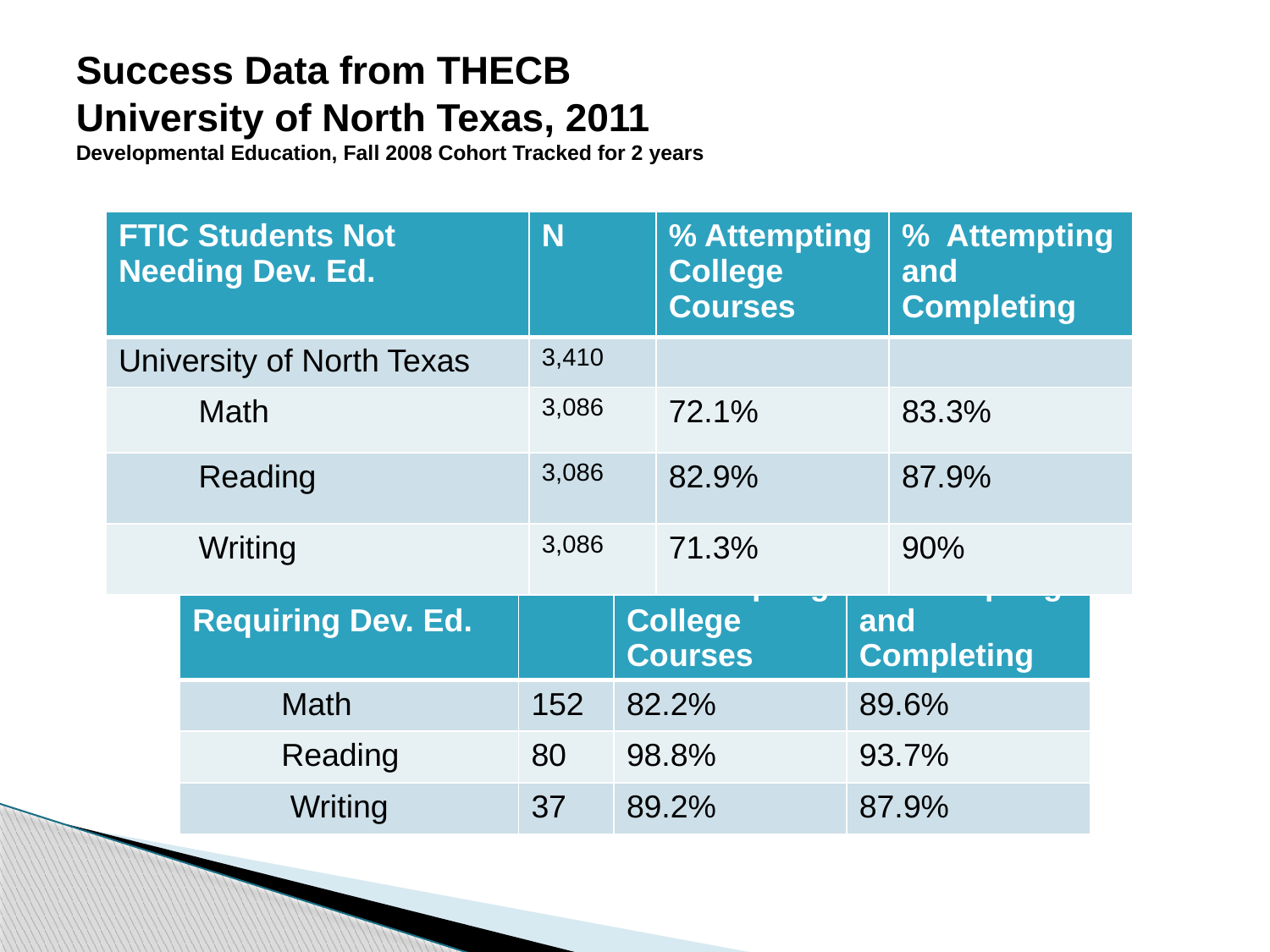

# Success Data from THECB University of North Texas, 2011 Developmental Education, Fall 2008 Cohort Tracked for 2 years
| FTIC Students Not Needing Dev. Ed. | N | % Attempting College Courses | % Attempting and Completing |
| --- | --- | --- | --- |
| University of North Texas | 3,410 |  |  |
| Math | 3,086 | 72.1% | 83.3% |
| Reading | 3,086 | 82.9% | 87.9% |
| Writing | 3,086 | 71.3% | 90% |
| FTIC Students Requiring Dev. Ed. | N | % Attempting College Courses | % Attempting and Completing |
| --- | --- | --- | --- |
| Math | 152 | 82.2% | 89.6% |
| Reading | 80 | 98.8% | 93.7% |
| Writing | 37 | 89.2% | 87.9% |